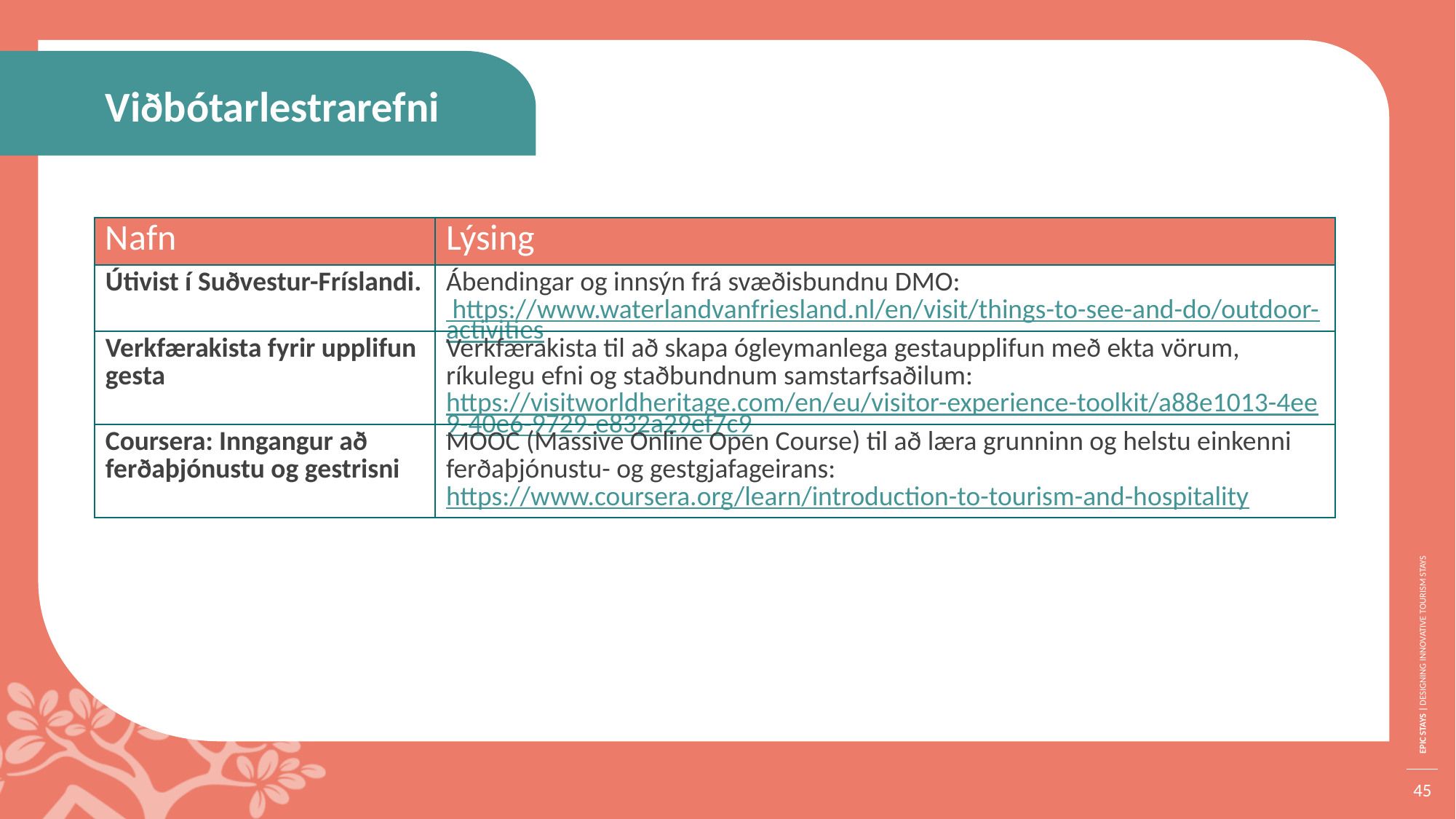

Viðbótarlestrarefni
| Nafn | Lýsing |
| --- | --- |
| Útivist í Suðvestur-Fríslandi. | Ábendingar og innsýn frá svæðisbundnu DMO: https://www.waterlandvanfriesland.nl/en/visit/things-to-see-and-do/outdoor-activities |
| Verkfærakista fyrir upplifun gesta | Verkfærakista til að skapa ógleymanlega gestaupplifun með ekta vörum, ríkulegu efni og staðbundnum samstarfsaðilum: https://visitworldheritage.com/en/eu/visitor-experience-toolkit/a88e1013-4ee9-40e6-9729-e832a29ef7c9 |
| Coursera: Inngangur að ferðaþjónustu og gestrisni | MOOC (Massive Online Open Course) til að læra grunninn og helstu einkenni ferðaþjónustu- og gestgjafageirans: https://www.coursera.org/learn/introduction-to-tourism-and-hospitality |
45